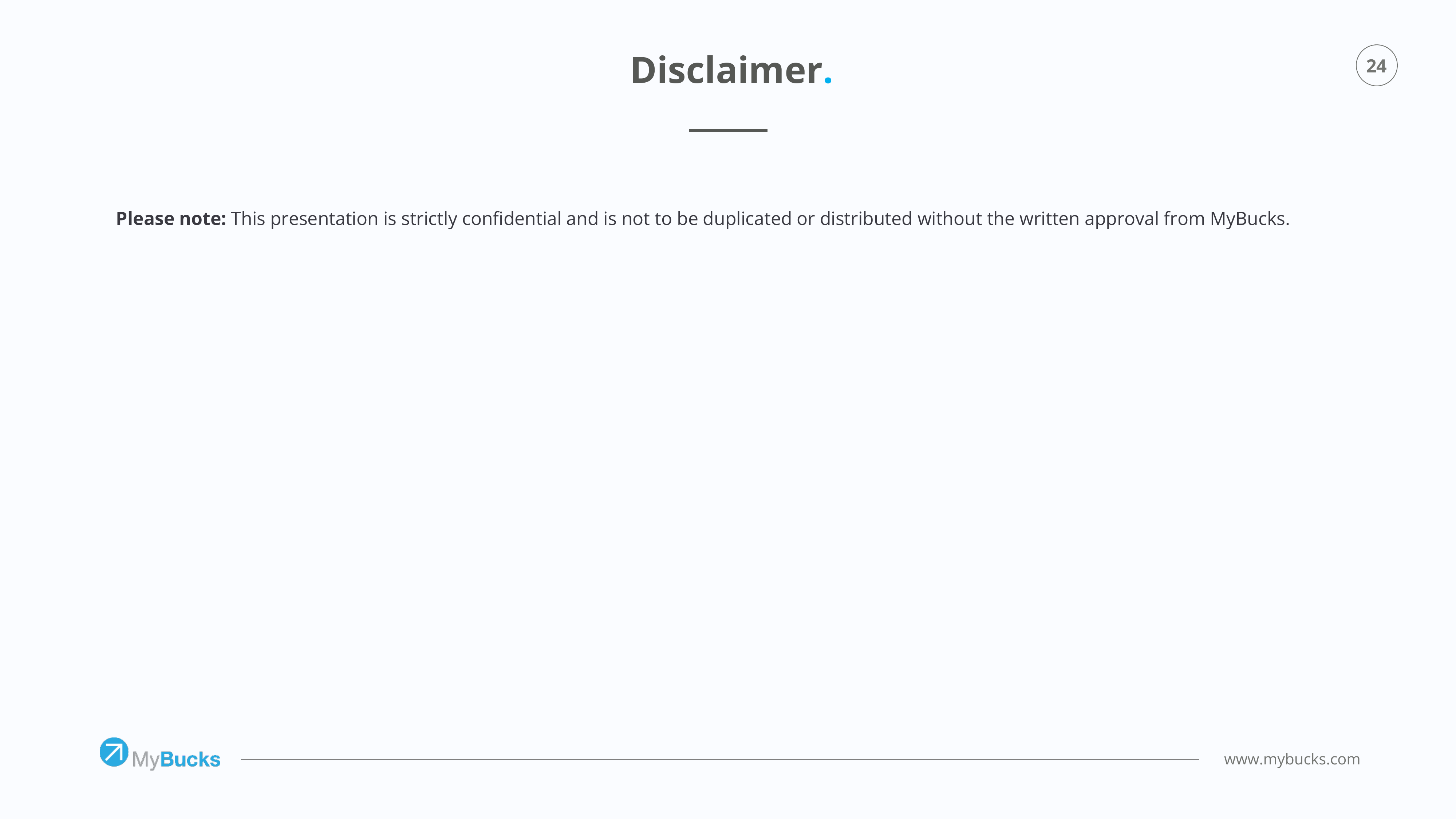

Disclaimer.
Please note: This presentation is strictly confidential and is not to be duplicated or distributed without the written approval from MyBucks.